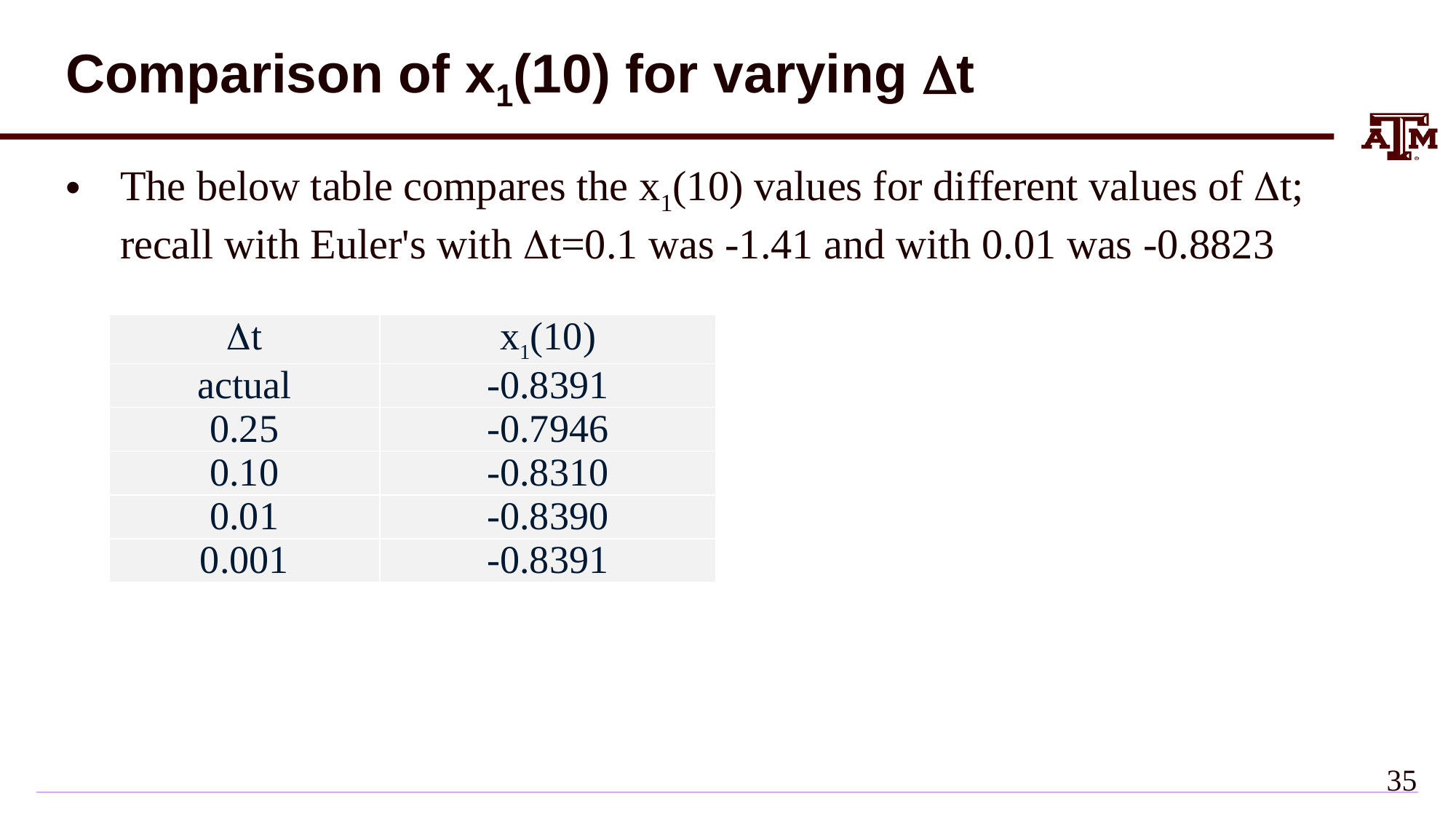

# Comparison of x1(10) for varying Δt
The below table compares the x1(10) values for different values of Δt; recall with Euler's with Δt=0.1 was -1.41 and with 0.01 was -0.8823
| Δt | x1(10) |
| --- | --- |
| actual | -0.8391 |
| 0.25 | -0.7946 |
| 0.10 | -0.8310 |
| 0.01 | -0.8390 |
| 0.001 | -0.8391 |
35